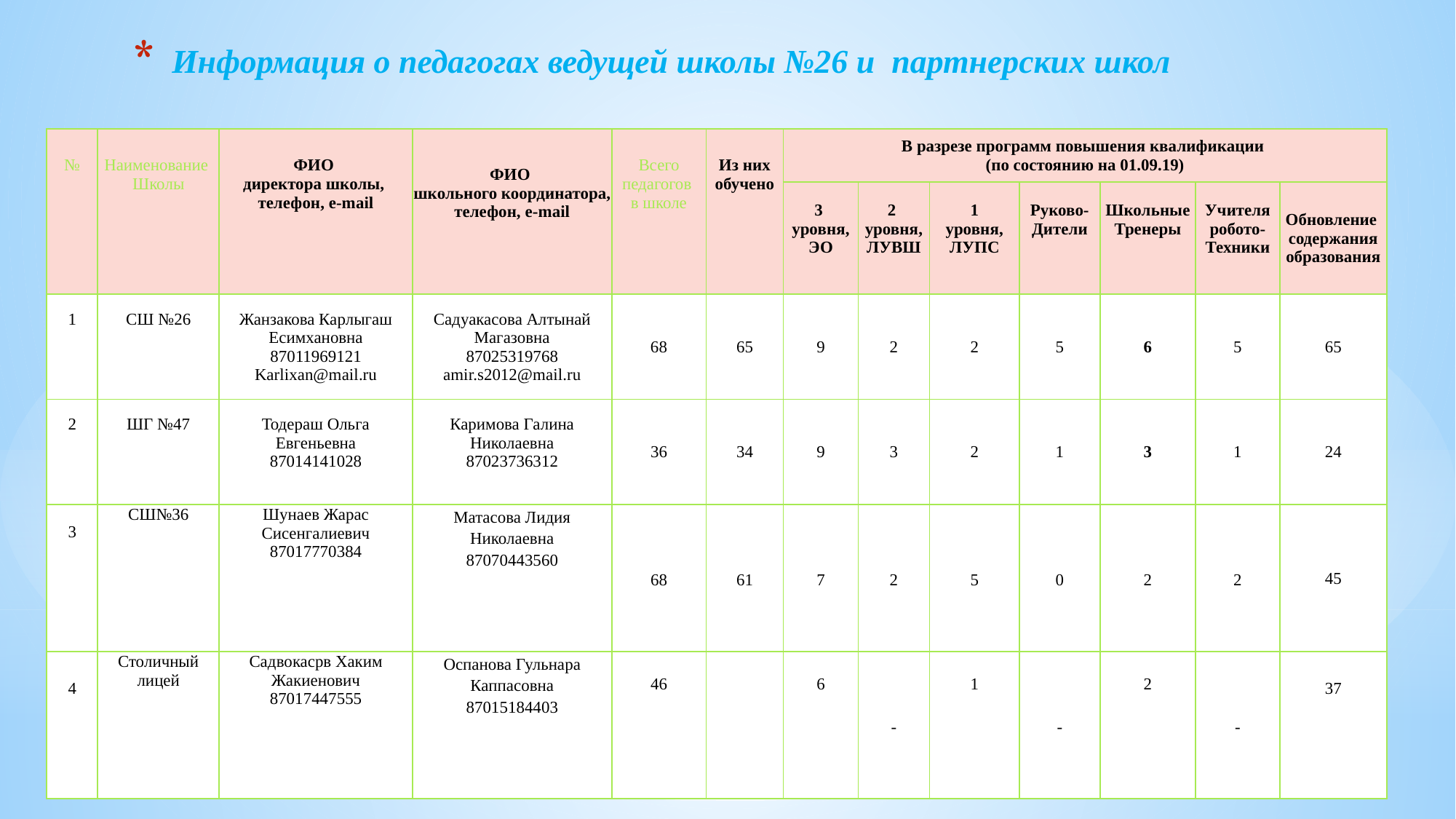

# Информация о педагогах ведущей школы №26 и  партнерских школ
| № | Наименование Школы | ФИО директора школы, телефон, e-mail | ФИО школьного координатора, телефон, e-mail | Всего педагогов в школе | Из них обучено | В разрезе программ повышения квалификации (по состоянию на 01.09.19) |  |  |  |  |  |  |
| --- | --- | --- | --- | --- | --- | --- | --- | --- | --- | --- | --- | --- |
|  |  |  |  |  |  | 3 уровня, ЭО | 2 уровня, ЛУВШ | 1 уровня, ЛУПС | Руково- Дители | Школьные Тренеры | Учителя робото- Техники | Обновление содержания образования |
| 1 | СШ №26 | Жанзакова Карлыгаш Есимхановна 87011969121 Karlixan@mail.ru | Садуакасова Алтынай Магазовна 87025319768 amir.s2012@mail.ru | 68 | 65 | 9 | 2 | 2 | 5 | 6 | 5 | 65 |
| 2 | ШГ №47 | Тодераш Ольга Евгеньевна 87014141028 | Каримова Галина Николаевна 87023736312 | 36 | 34 | 9 | 3 | 2 | 1 | 3 | 1 | 24 |
| 3 | СШ№36 | Шунаев Жарас Сисенгалиевич 87017770384 | Матасова Лидия Николаевна 87070443560 | 68 | 61 | 7 | 2 | 5 | 0 | 2 | 2 | 45 |
| 4 | Столичный лицей | Садвокасрв Хаким Жакиенович 87017447555 | Оспанова Гульнара Каппасовна 87015184403 | 46 |  | 6 | - | 1 | - | 2 | - | 37 |